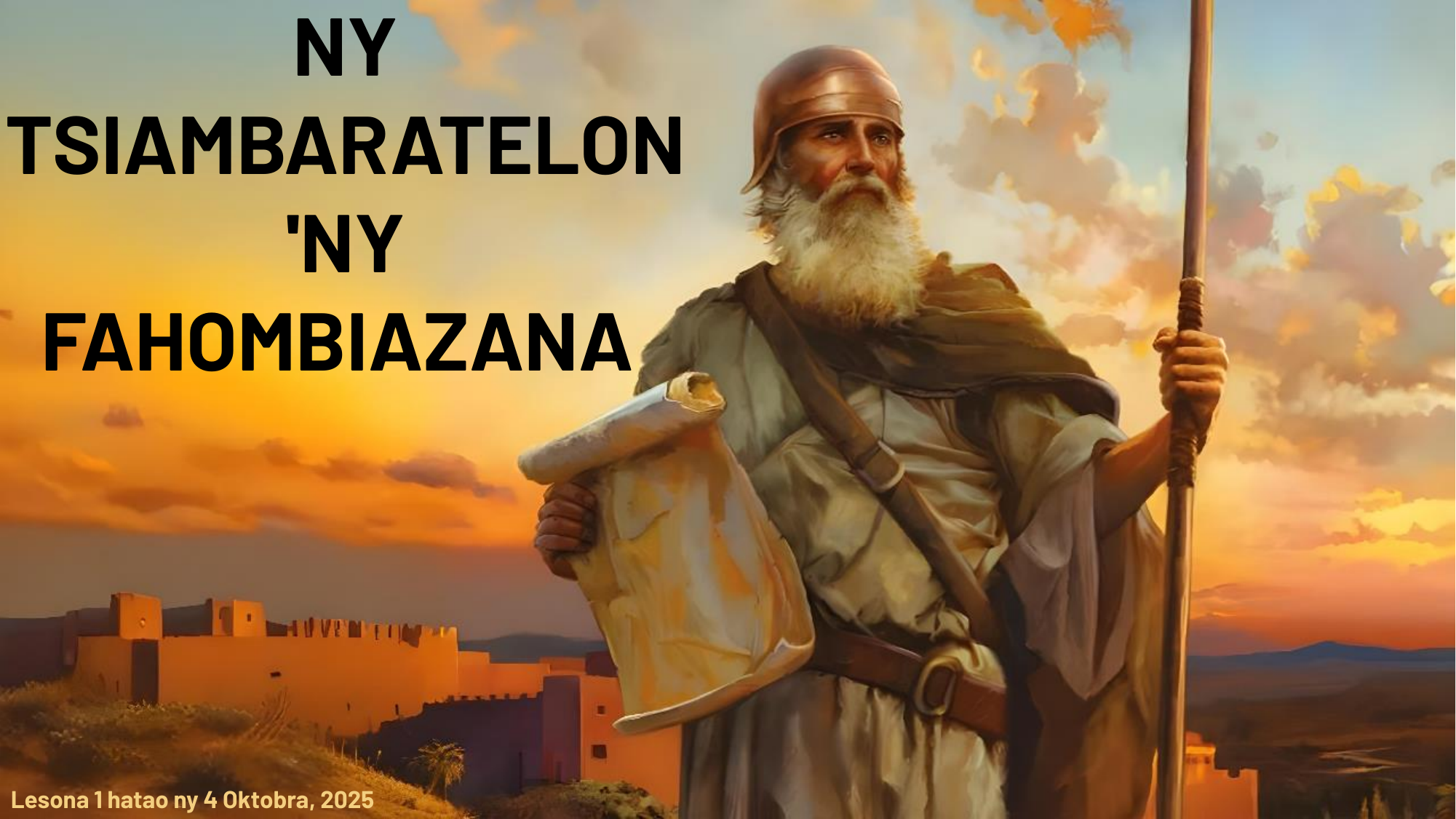

NY TSIAMBARATELON'NY FAHOMBIAZANA
Lesona 1 hatao ny 4 Oktobra, 2025